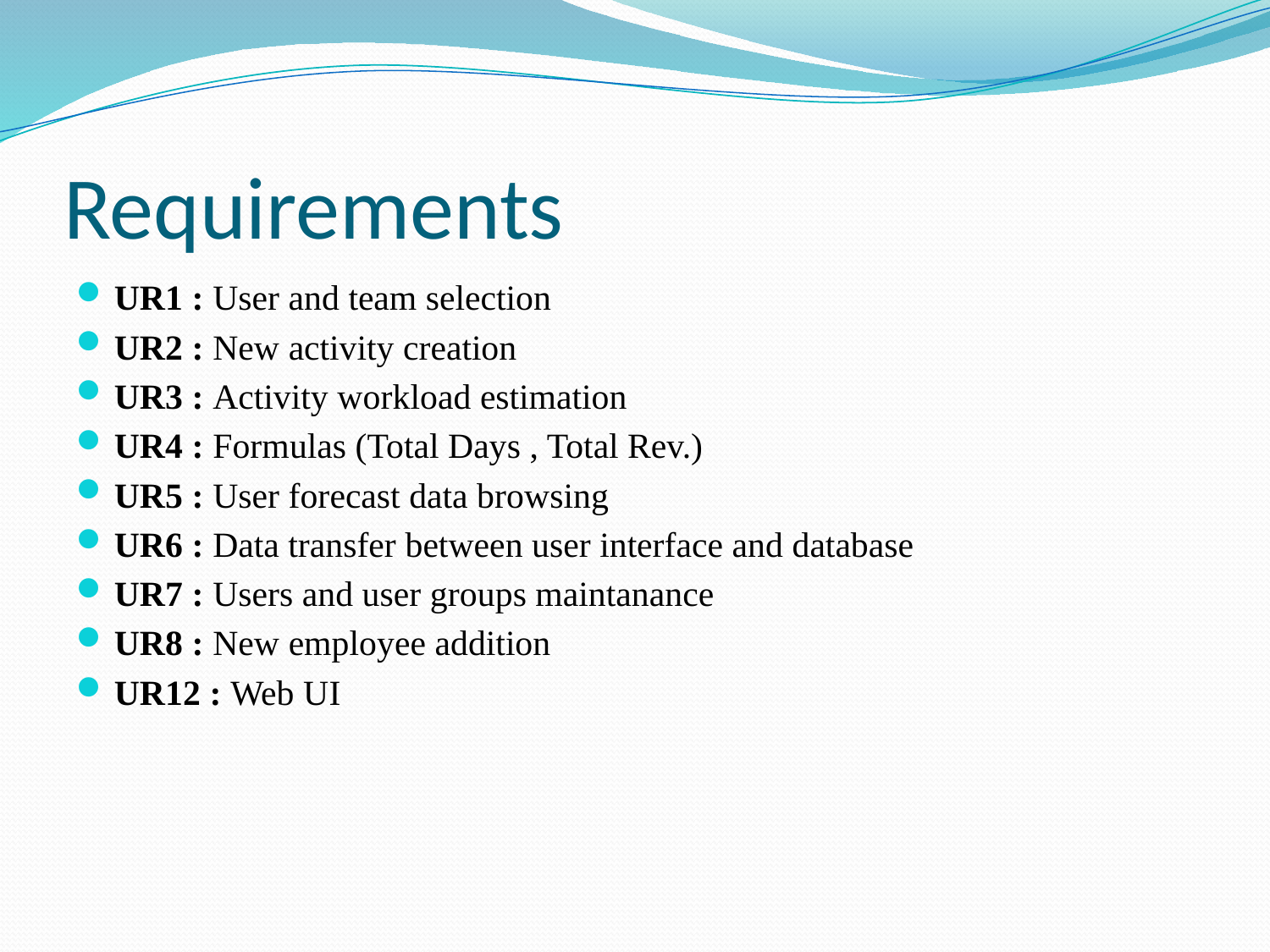

# Requirements
UR1 : User and team selection
UR2 : New activity creation
UR3 : Activity workload estimation
UR4 : Formulas (Total Days , Total Rev.)
UR5 : User forecast data browsing
UR6 : Data transfer between user interface and database
UR7 : Users and user groups maintanance
UR8 : New employee addition
UR12 : Web UI